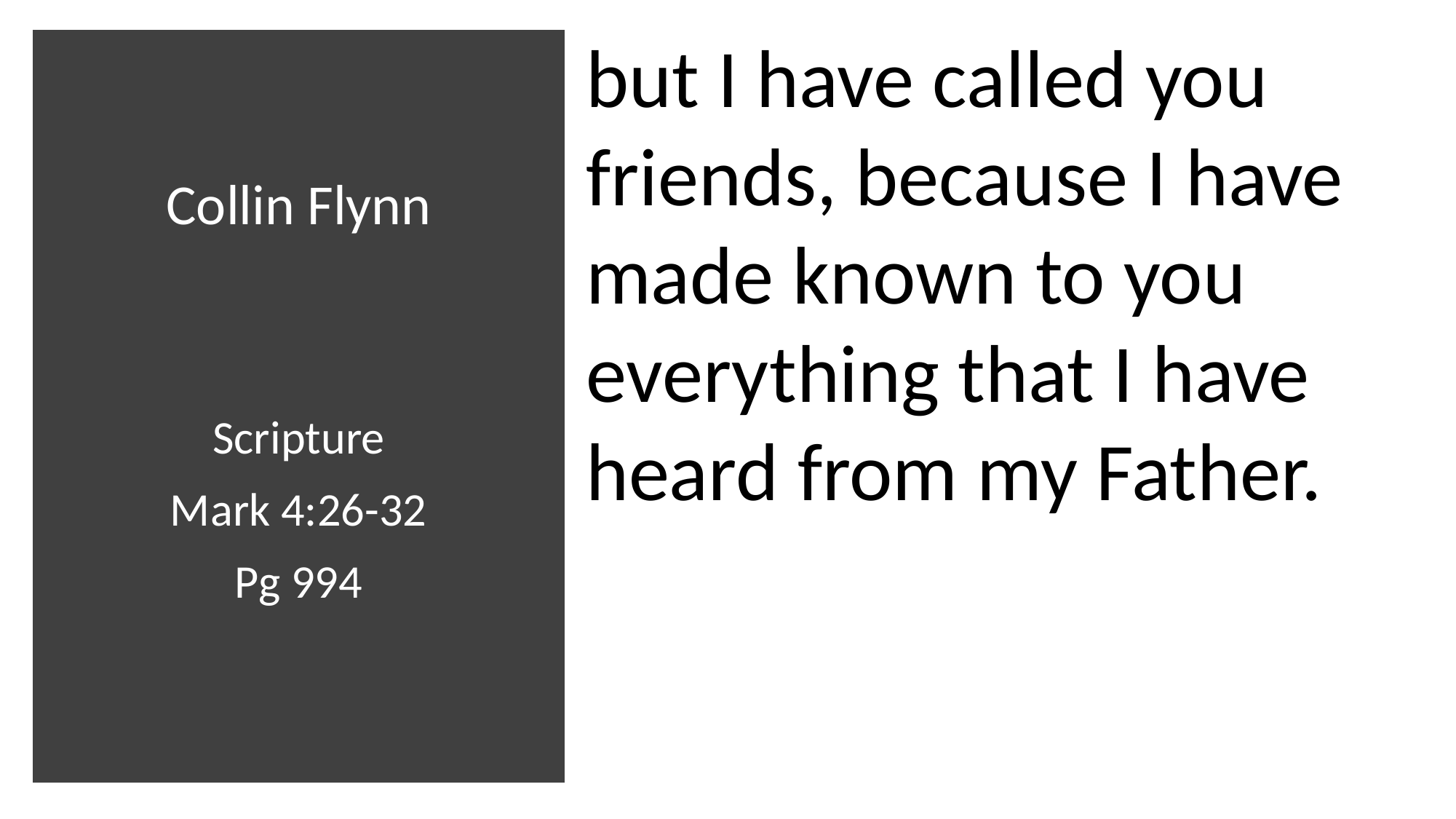

but I have called you friends, because I have made known to you
everything that I have heard from my Father.
# Collin Flynn Scripture Mark 4:26-32 Pg 994